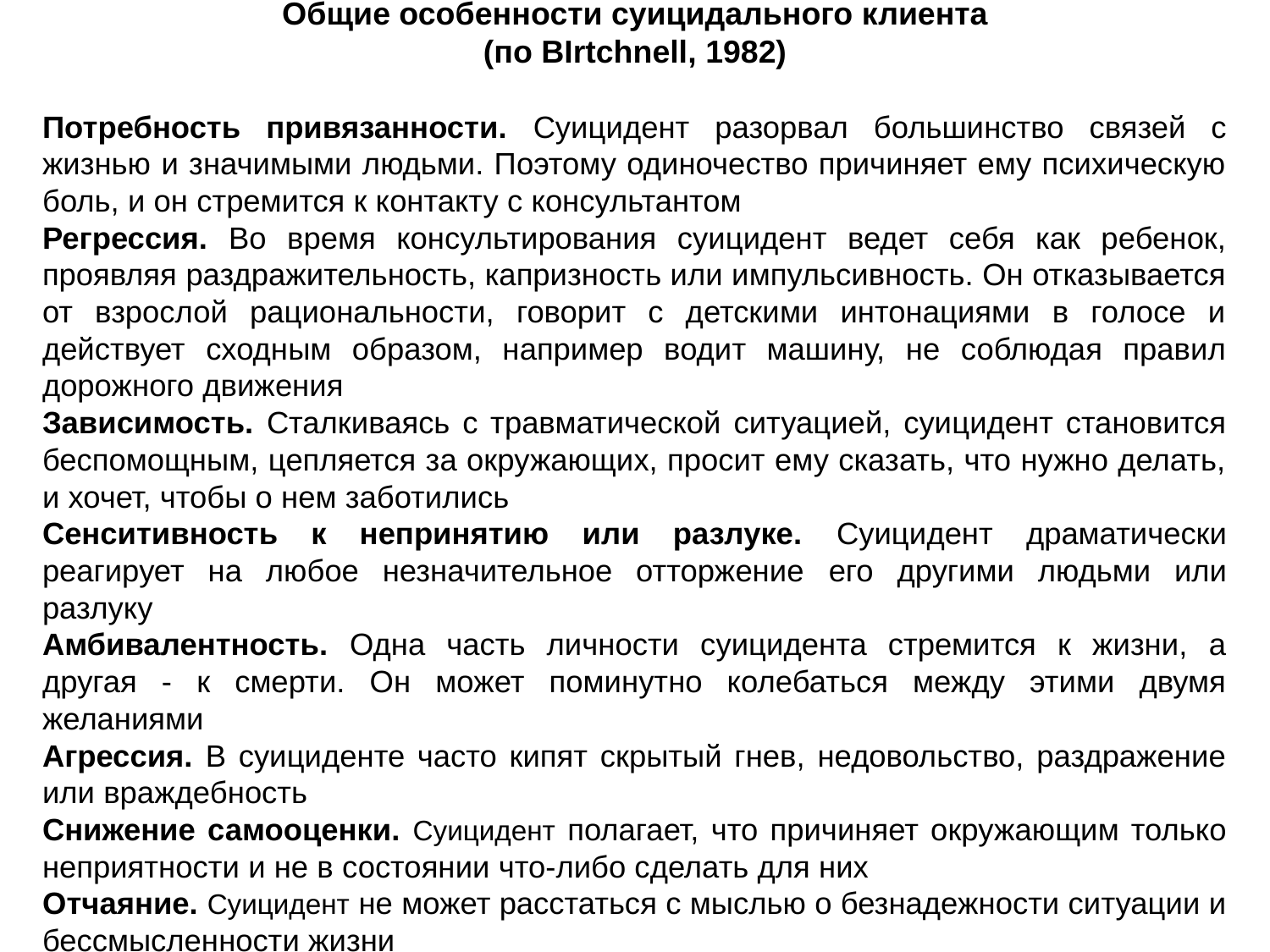

Общие особенности суицидального клиента
(по ВIrtchnell, 1982)

Потребность привязанности. Суицидент разорвал большинство связей с жизнью и значимыми людьми. Поэтому одиночество причиняет ему психическую боль, и он стремится к контакту с консультантом
Регрессия. Во время консультирования суицидент ведет себя как ребенок, проявляя раздражительность, капризность или импульсивность. Он отказывается от взрослой рациональности, говорит с детскими интонациями в голосе и действует сходным образом, например водит машину, не соблюдая правил дорожного движения
Зависимость. Сталкиваясь с травматической ситуацией, суицидент становится беспомощным, цепляется за окружающих, просит ему сказать, что нужно делать, и хочет, чтобы о нем заботились
Сенситивность к непринятию или разлуке. Суицидент драматически реагирует на любое незначительное отторжение его другими людьми или разлуку
Амбивалентность. Одна часть личности суицидента стремится к жизни, а другая - к смерти. Он может поминутно колебаться между этими двумя желаниями
Агрессия. В суициденте часто кипят скрытый гнев, недовольство, раздражение или враждебность
Снижение самооценки. Суицидент полагает, что причиняет окружающим только неприятности и не в состоянии что-либо сделать для них
Отчаяние. Суицидент не может расстаться с мыслью о безнадежности ситуации и бессмысленности жизни